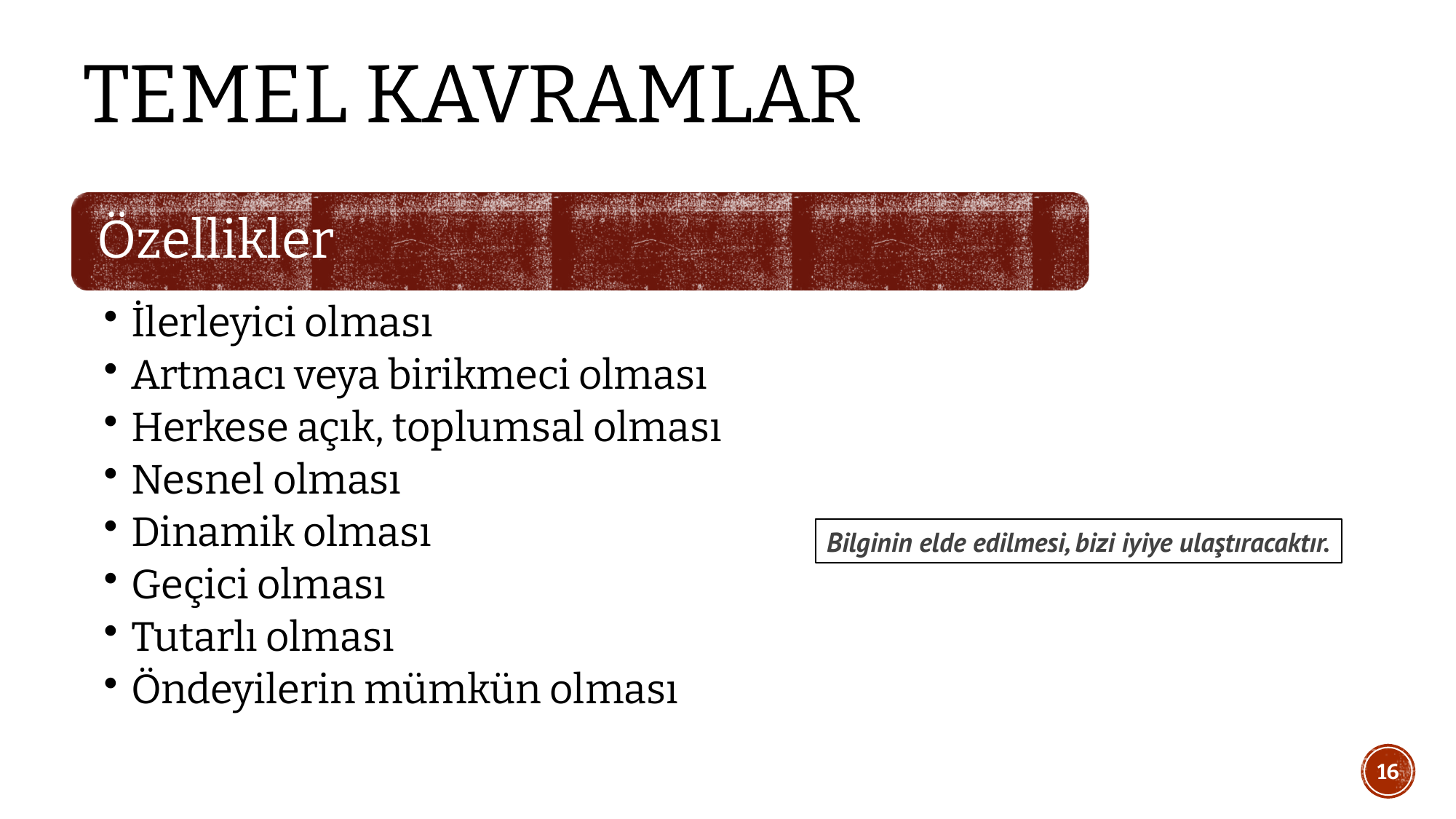

# Temel Kavramlar
Özellikler
İlerleyici olması
Artmacı veya birikmeci olması
Herkese açık, toplumsal olması
Nesnel olması
Dinamik olması
Geçici olması
Tutarlı olması
Öndeyilerin mümkün olması
Bilginin elde edilmesi, bizi iyiye ulaştıracaktır.
16